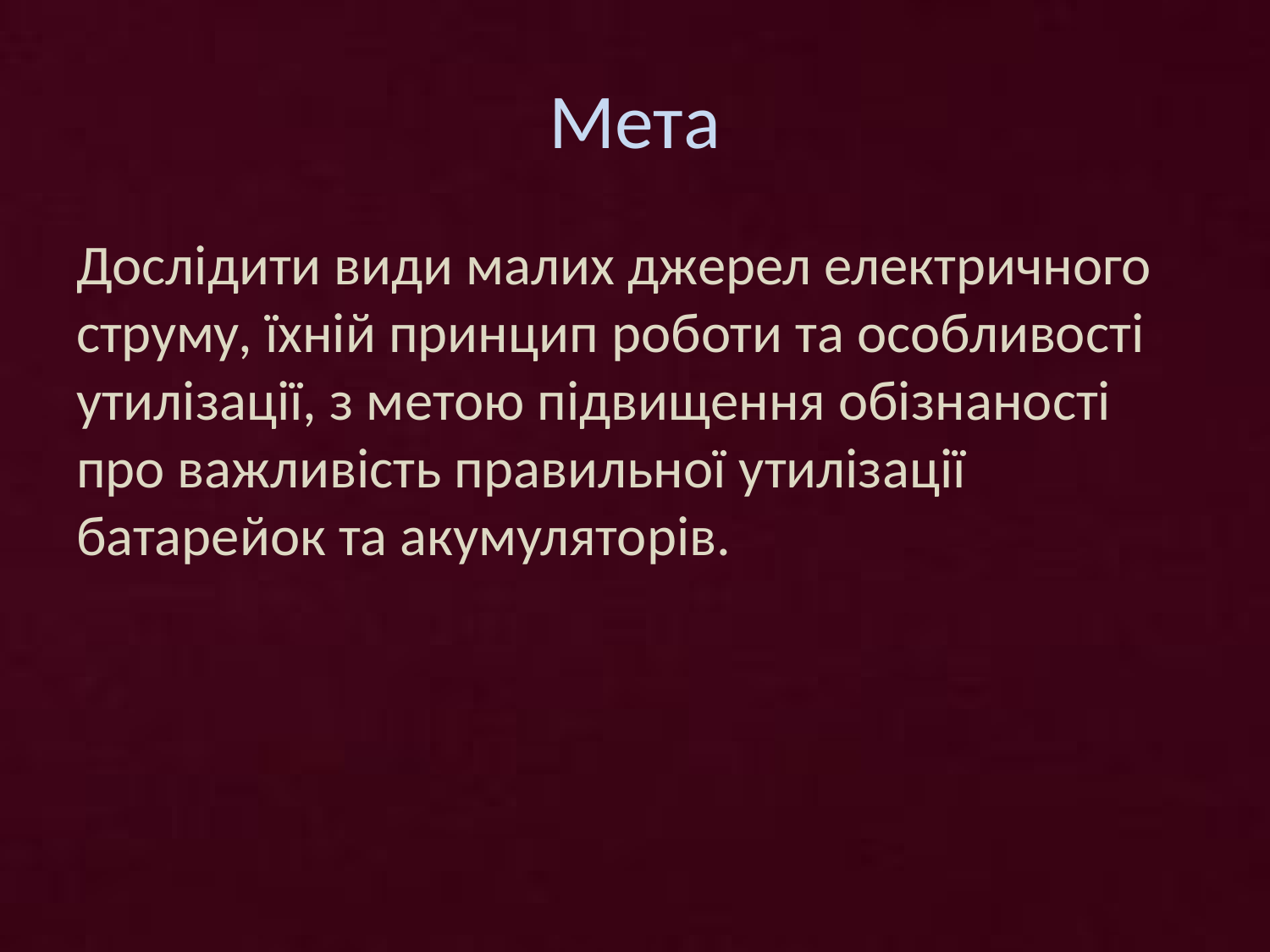

# Мета
Дослідити види малих джерел електричного струму, їхній принцип роботи та особливості утилізації, з метою підвищення обізнаності про важливість правильної утилізації батарейок та акумуляторів.